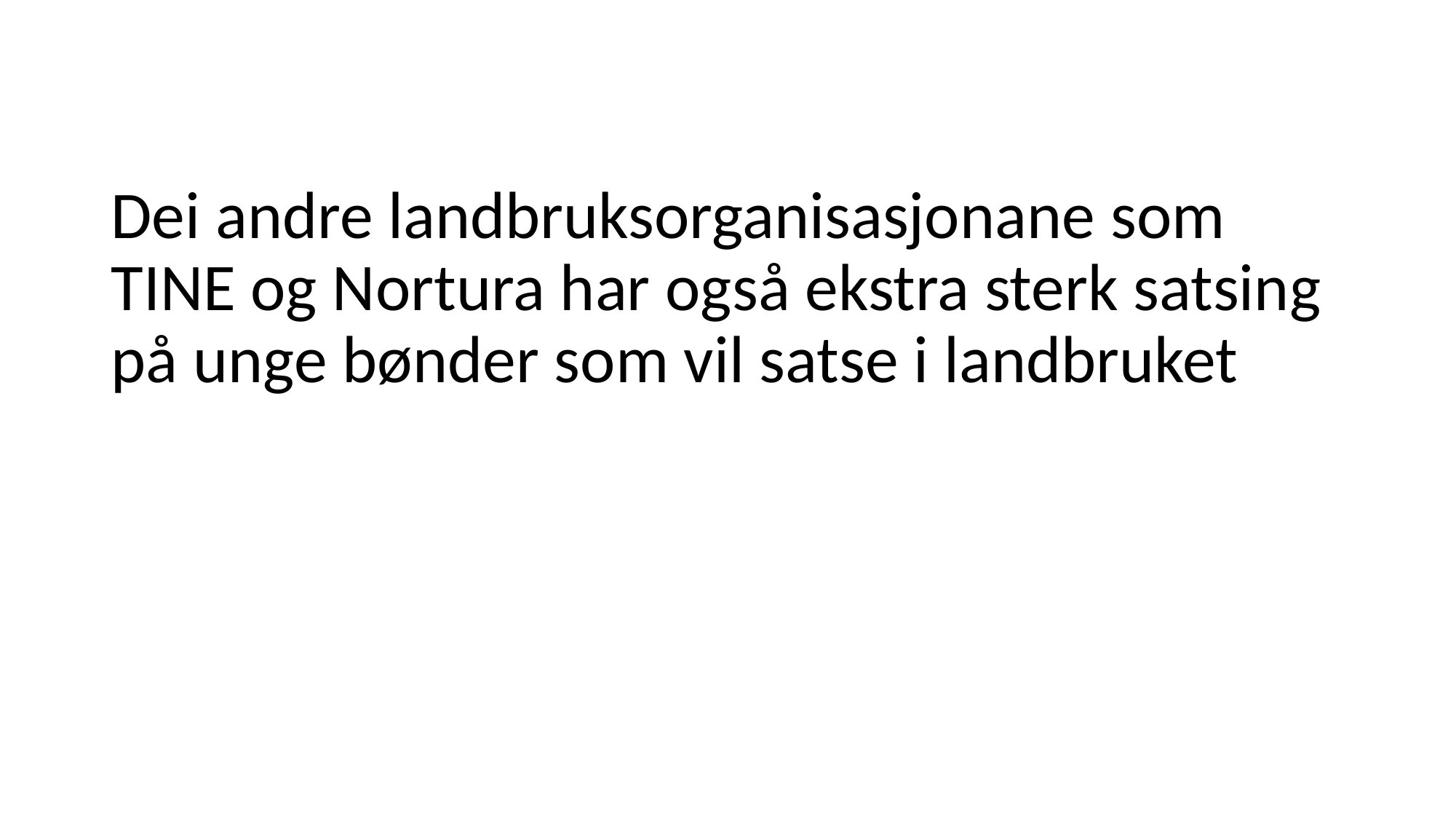

# Dei andre landbruksorganisasjonane som TINE og Nortura har også ekstra sterk satsing på unge bønder som vil satse i landbruket